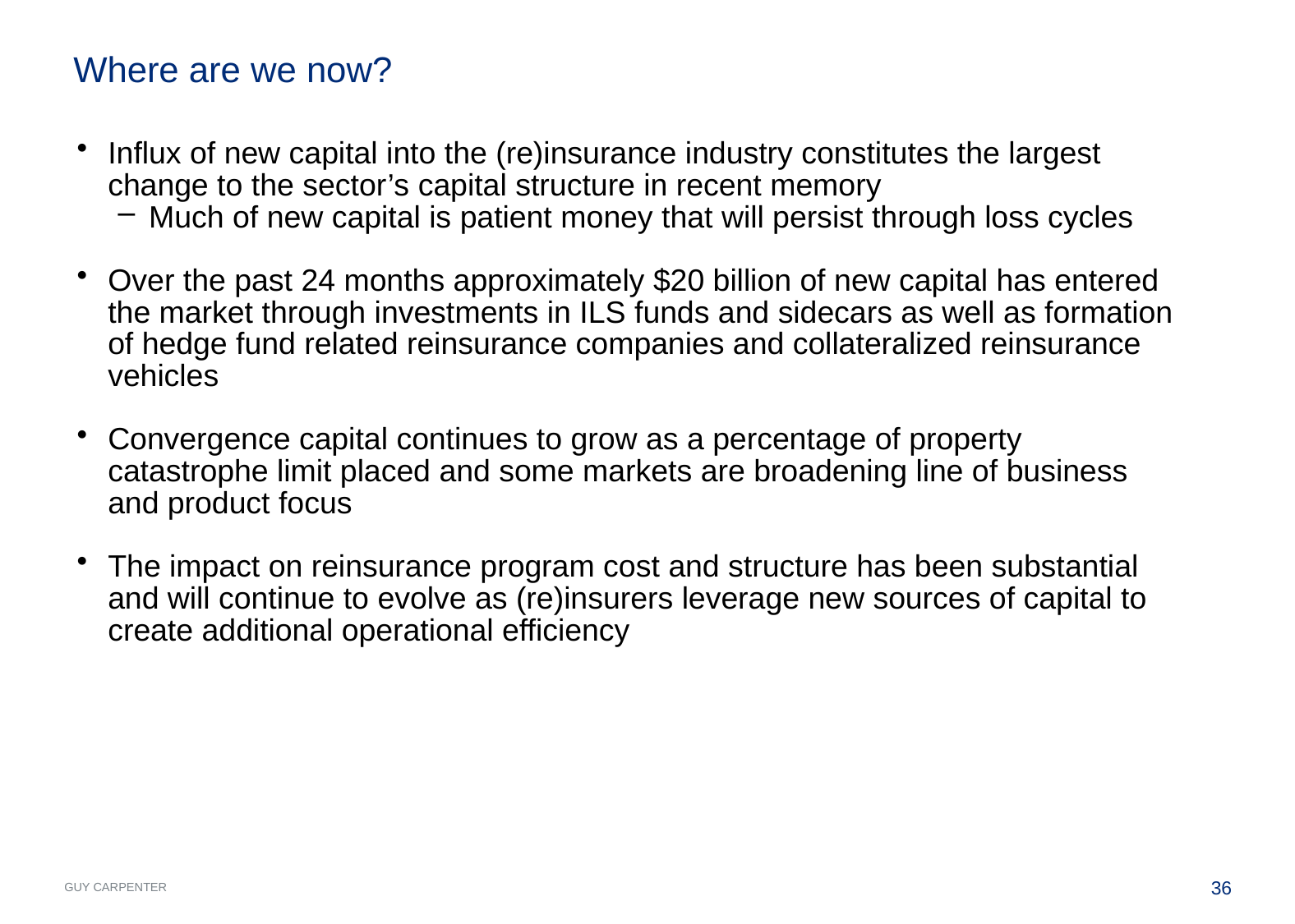

Where are we now?
Influx of new capital into the (re)insurance industry constitutes the largest change to the sector’s capital structure in recent memory
Much of new capital is patient money that will persist through loss cycles

Over the past 24 months approximately $20 billion of new capital has entered the market through investments in ILS funds and sidecars as well as formation of hedge fund related reinsurance companies and collateralized reinsurance vehicles

Convergence capital continues to grow as a percentage of property catastrophe limit placed and some markets are broadening line of business and product focus

The impact on reinsurance program cost and structure has been substantial and will continue to evolve as (re)insurers leverage new sources of capital to create additional operational efficiency

36